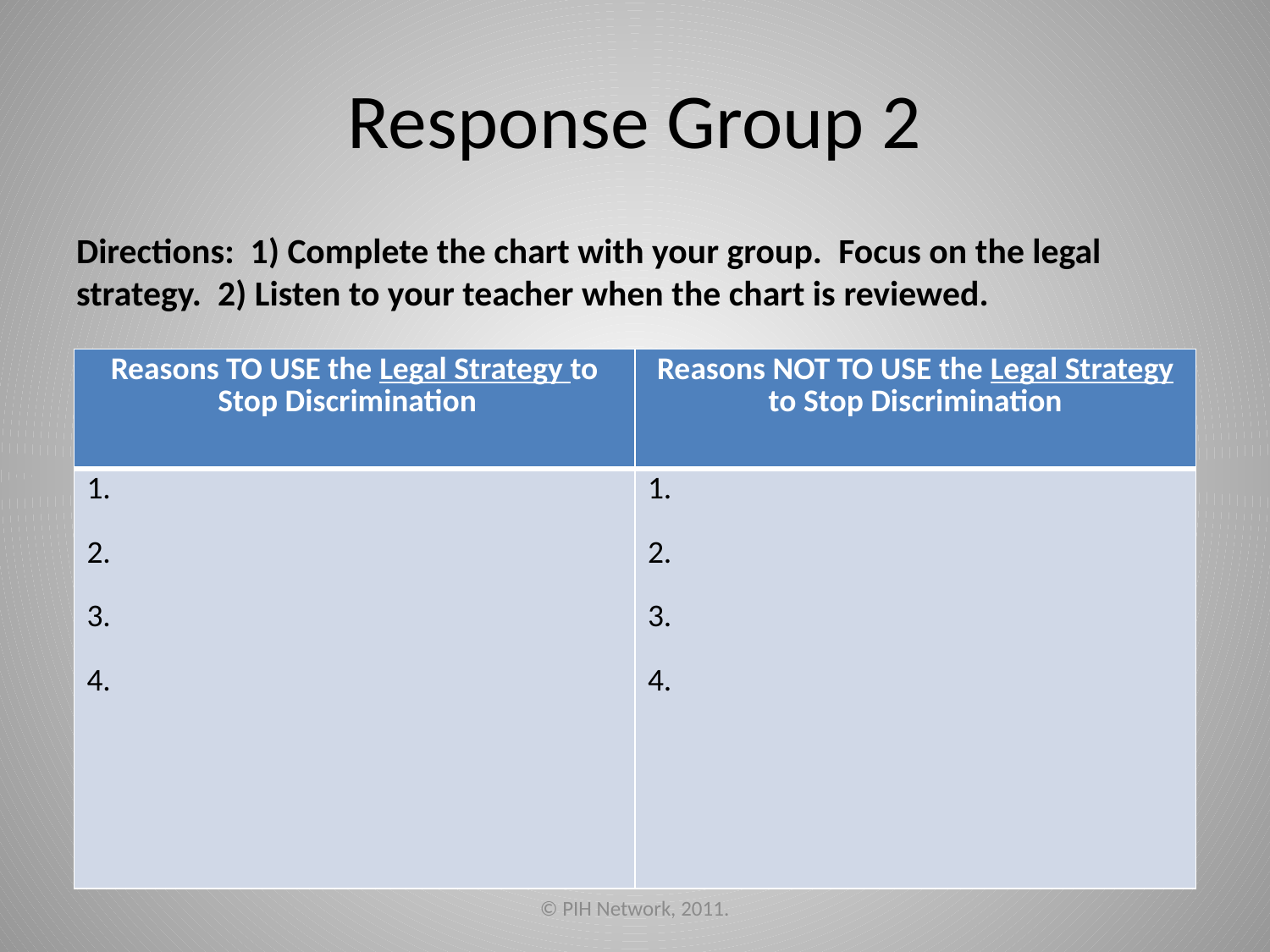

# Response Group 2
Directions:  1) Complete the chart with your group.  Focus on the legal strategy.  2) Listen to your teacher when the chart is reviewed.

| Reasons TO USE the Legal Strategy to Stop Discrimination | Reasons NOT TO USE the Legal Strategy to Stop Discrimination |
| --- | --- |
|  |  |
© PIH Network, 2011.